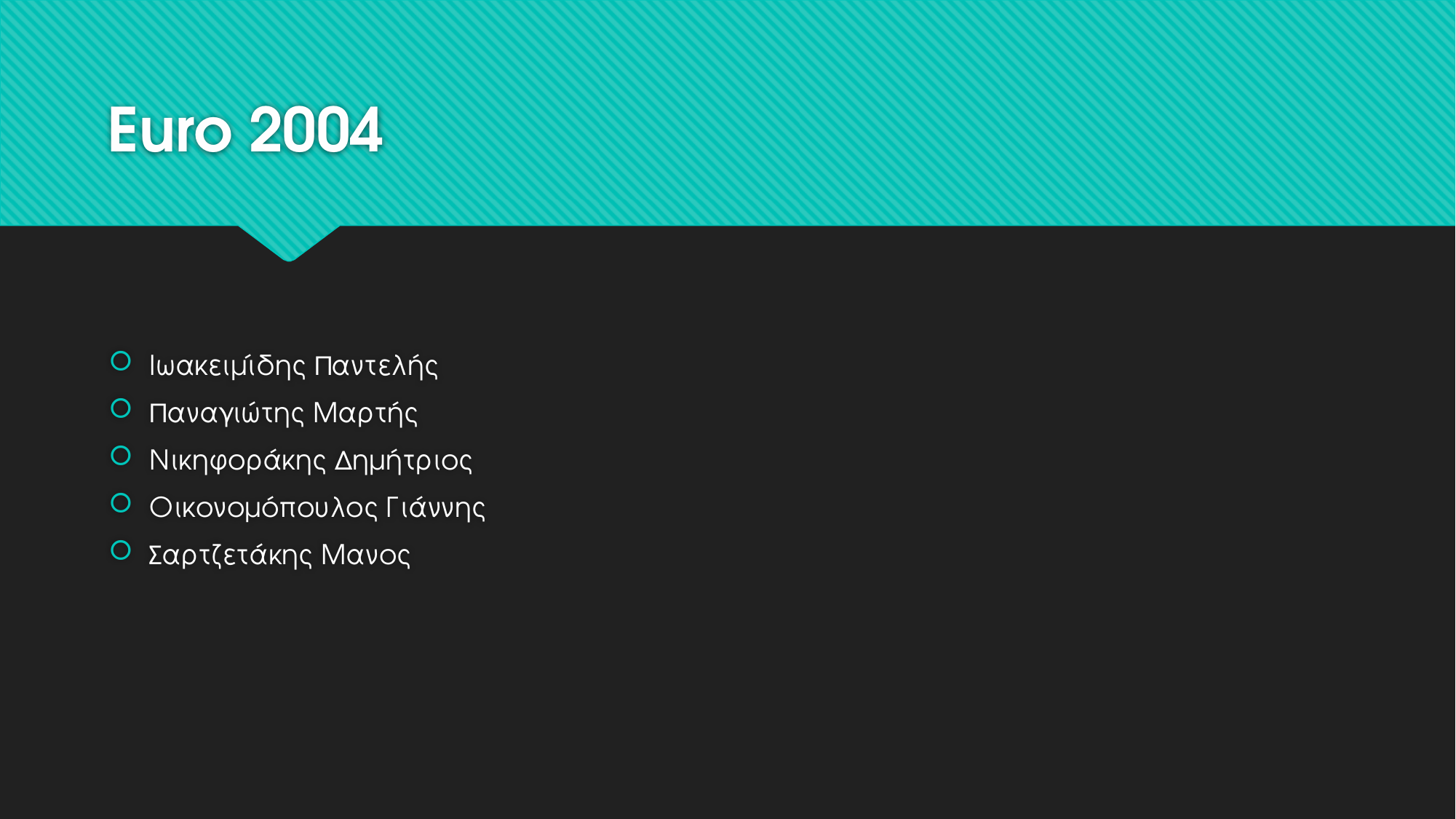

# Euro 2004
Ιωακειμίδης Παντελής
Παναγιώτης Μαρτής
Νικηφοράκης Δημήτριος
Οικονομόπουλος Γιάννης
Σαρτζετάκης Μανoς